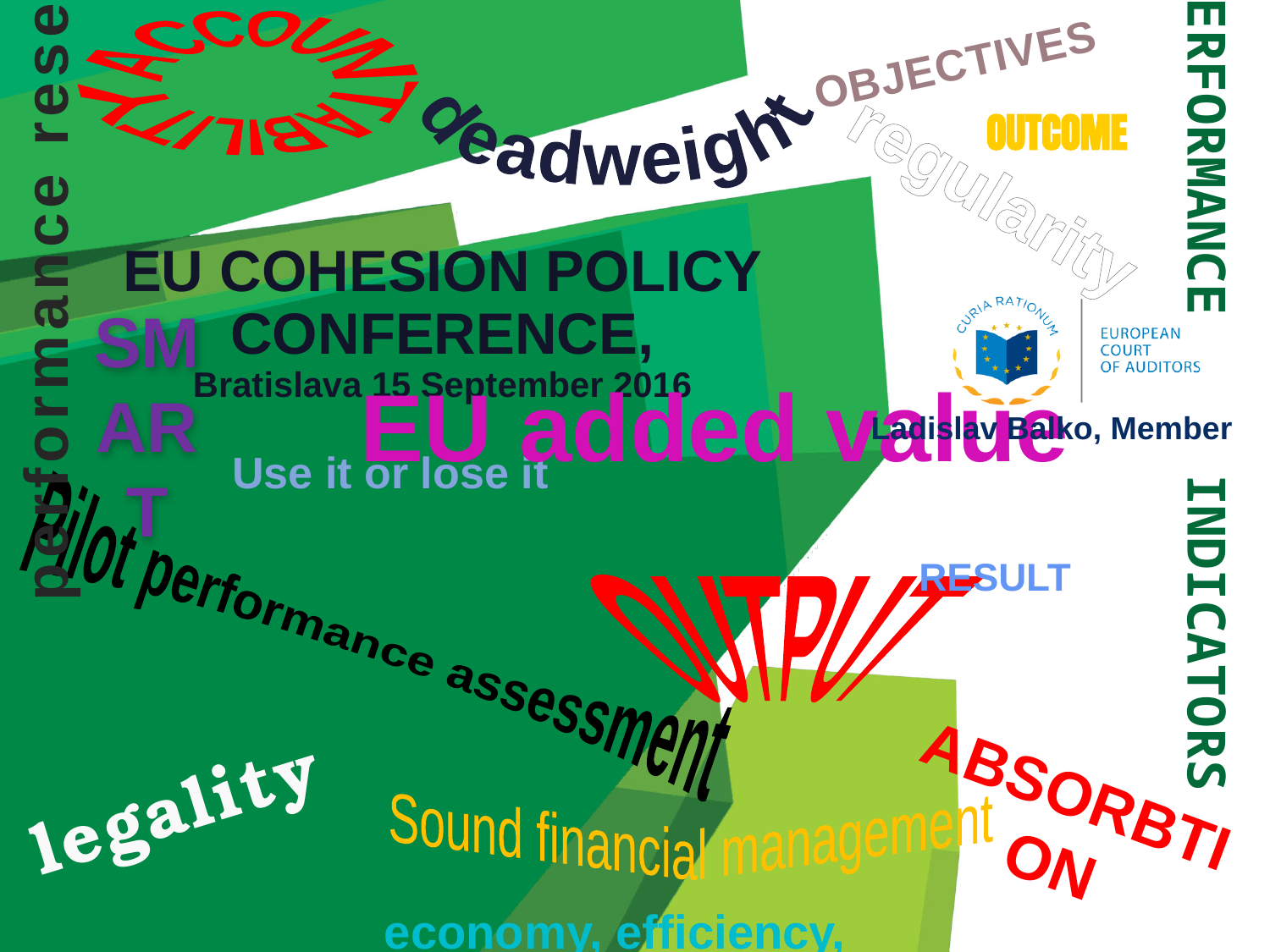

ACCOUNTABILITY
OBJECTIVES
deadweight
OUTCOME
regularity
performance reserve
# EU COHESION POLICY CONFERENCE, Bratislava 15 September 2016
SMART
PERFORMANCE     INDICATORS
EU added value
Ladislav Balko, Member
Use it or lose it
RESULT
OUTPUT
Pilot performance assessment
ABSORBTION
legality
Sound financial management
economy, efficiency, effectiveness